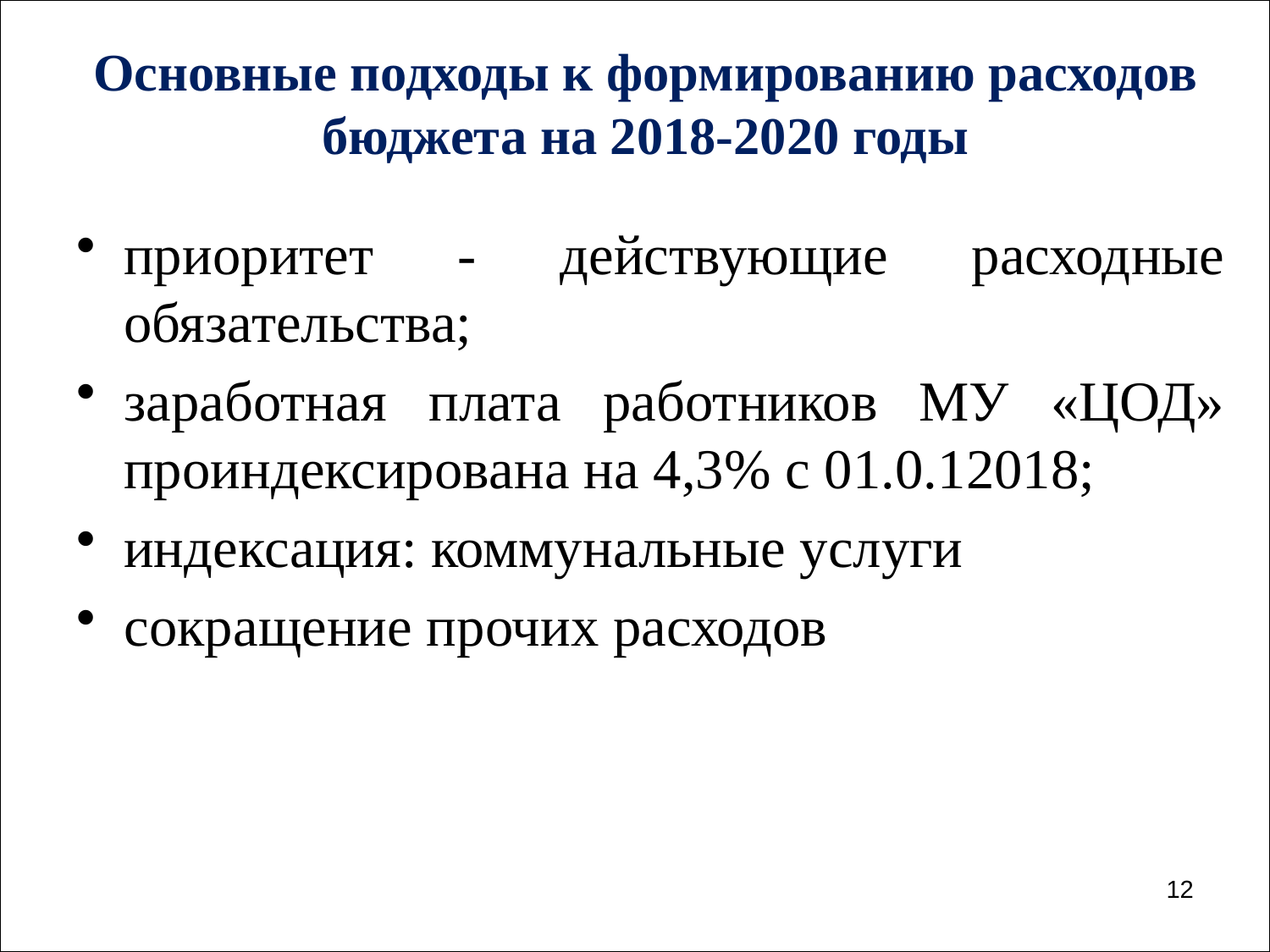

Основные подходы к формированию расходов бюджета на 2018-2020 годы
приоритет - действующие расходные обязательства;
заработная плата работников МУ «ЦОД» проиндексирована на 4,3% с 01.0.12018;
индексация: коммунальные услуги
сокращение прочих расходов
12